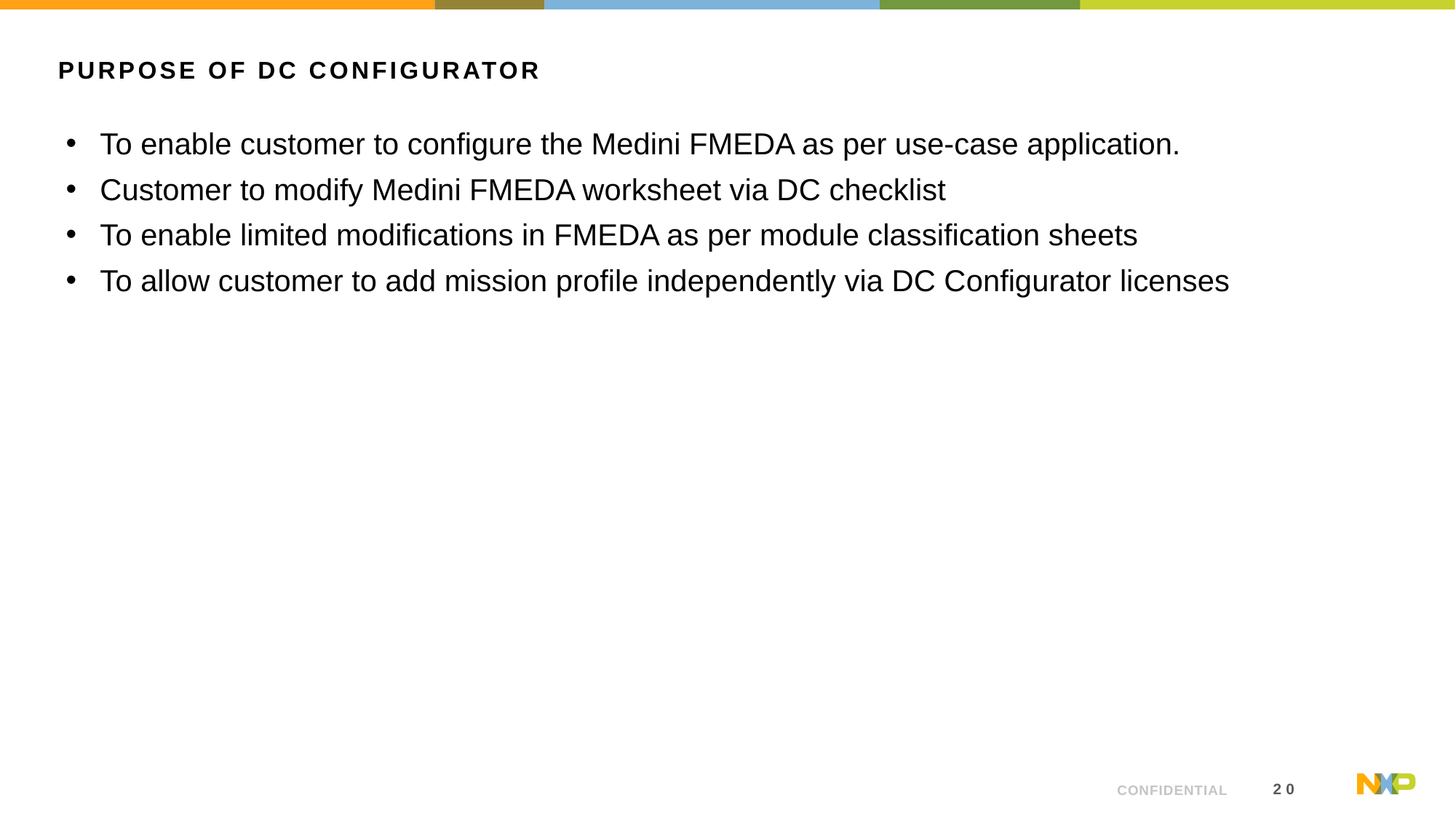

# Purpose of Dc Configurator
To enable customer to configure the Medini FMEDA as per use-case application.
Customer to modify Medini FMEDA worksheet via DC checklist
To enable limited modifications in FMEDA as per module classification sheets
To allow customer to add mission profile independently via DC Configurator licenses